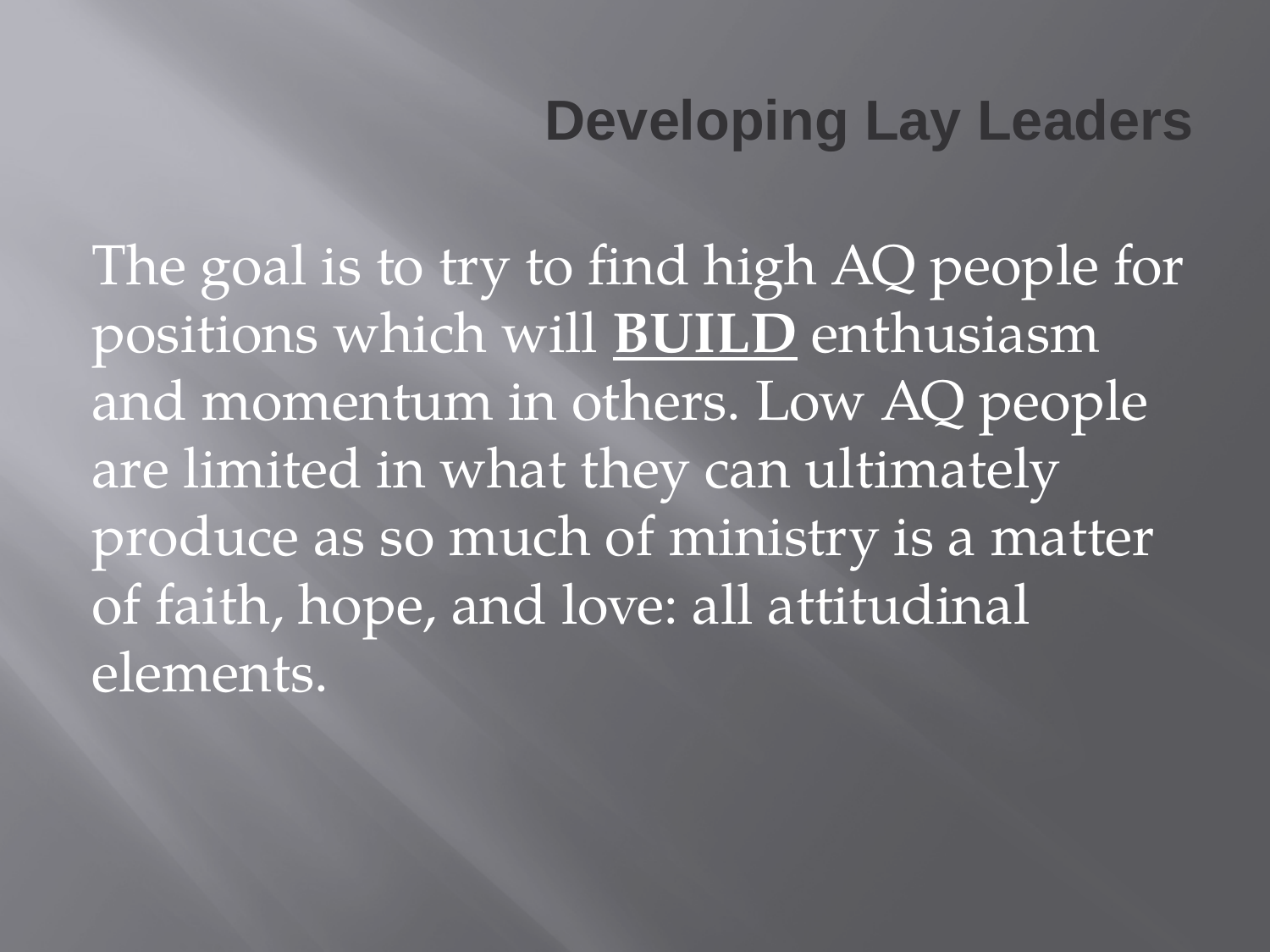

# Developing Lay Leaders
The goal is to try to find high AQ people for positions which will BUILD enthusiasm and momentum in others. Low AQ people are limited in what they can ultimately produce as so much of ministry is a matter of faith, hope, and love: all attitudinal elements.